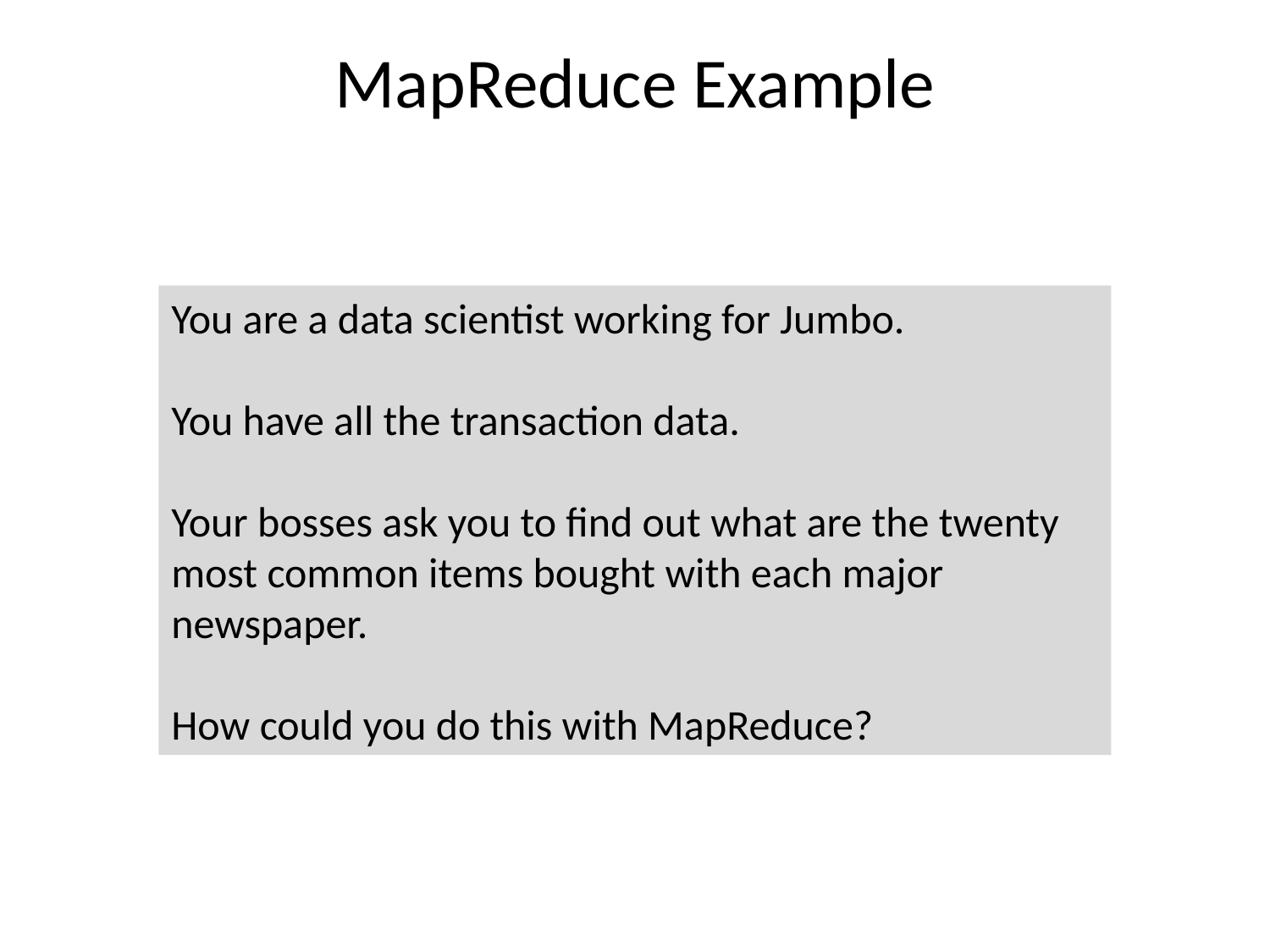

# MapReduce Example

You are a data scientist working for Jumbo.

You have all the transaction data.

Your bosses ask you to find out what are the twenty most common items bought with each major newspaper.

How could you do this with MapReduce?